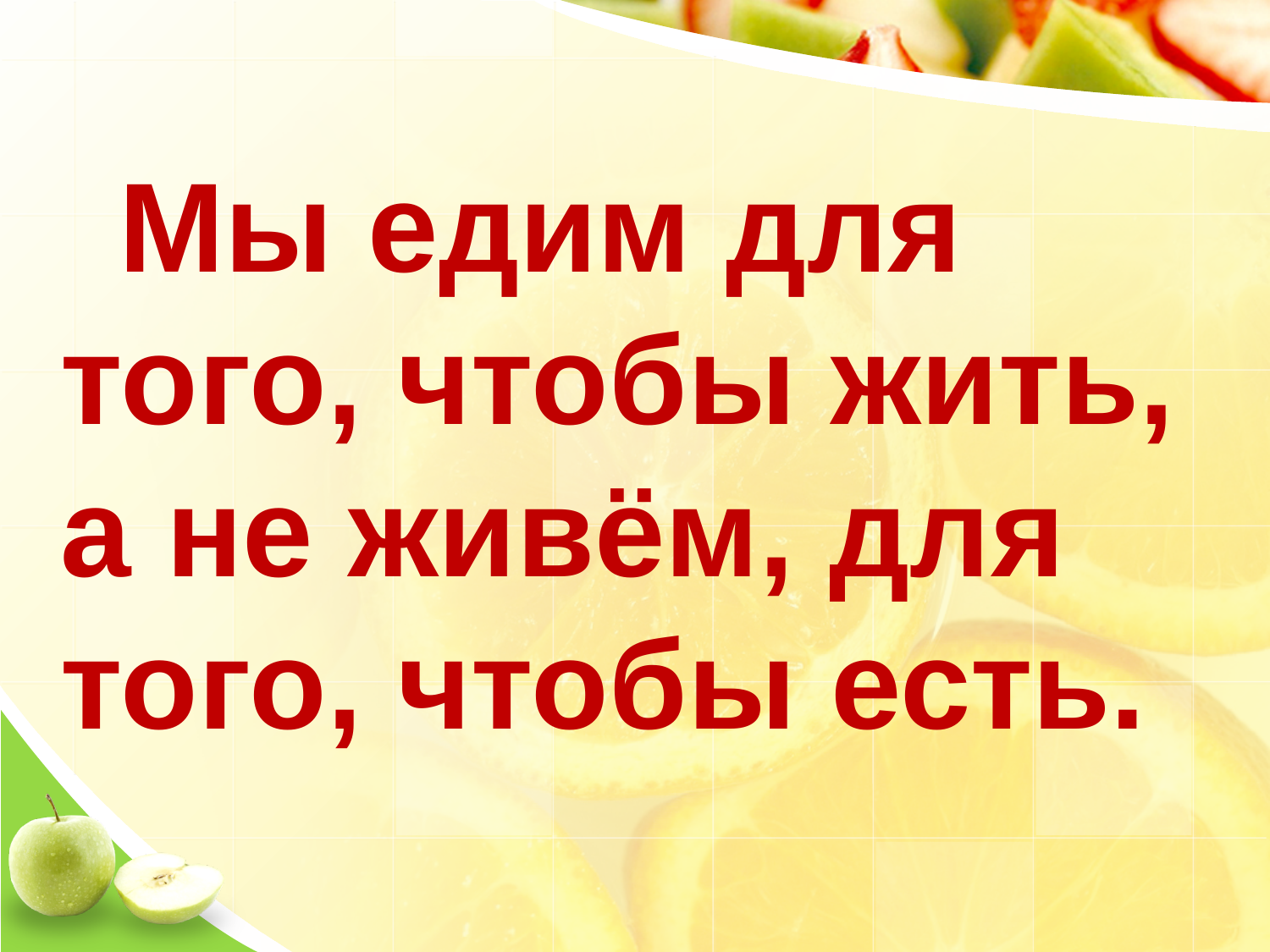

#
   Мы едим для того, чтобы жить, а не живём, для того, чтобы есть.